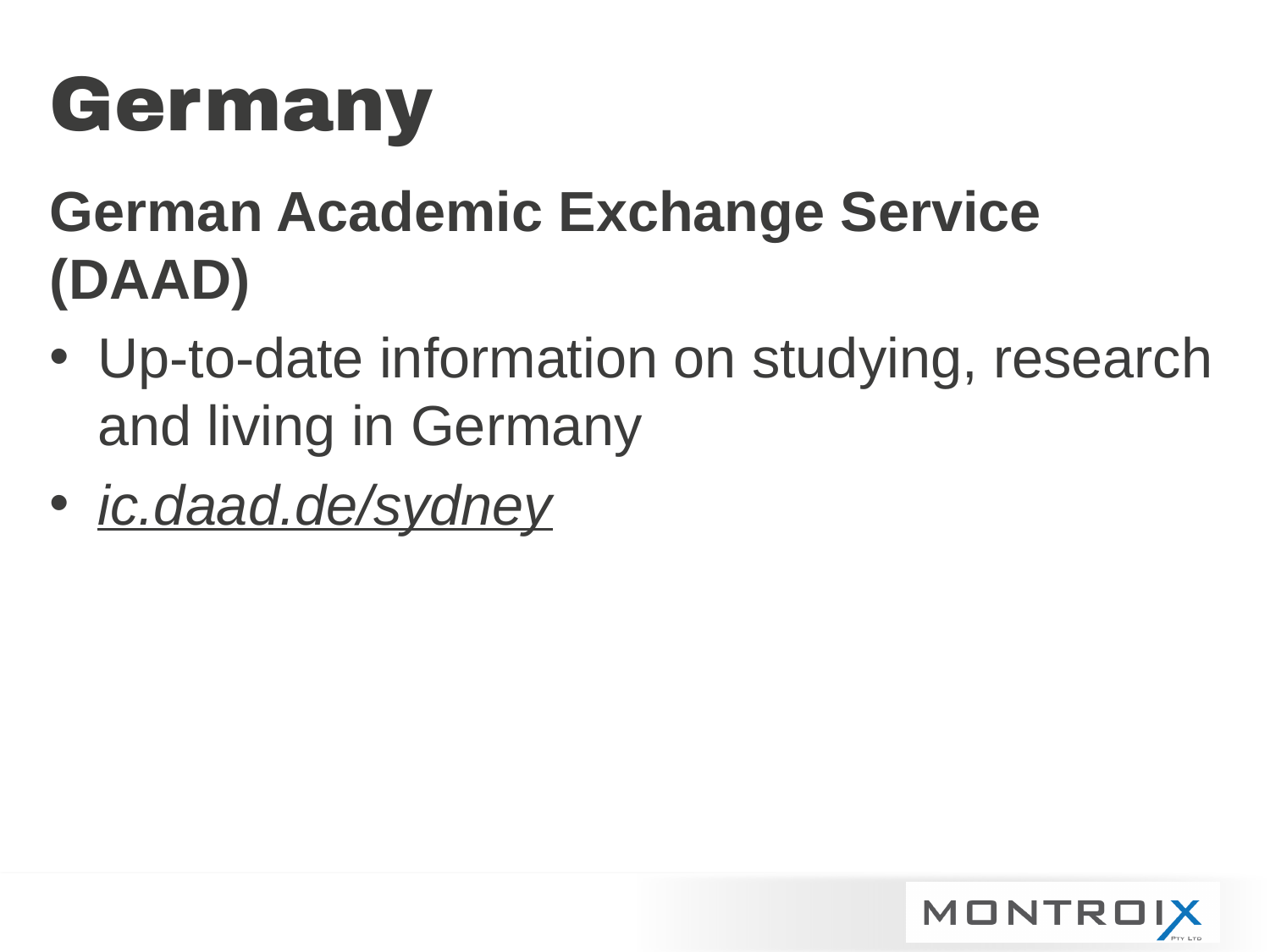

# Germany
German Academic Exchange Service (DAAD)
Up-to-date information on studying, research and living in Germany
ic.daad.de/sydney
13 March 2013
14